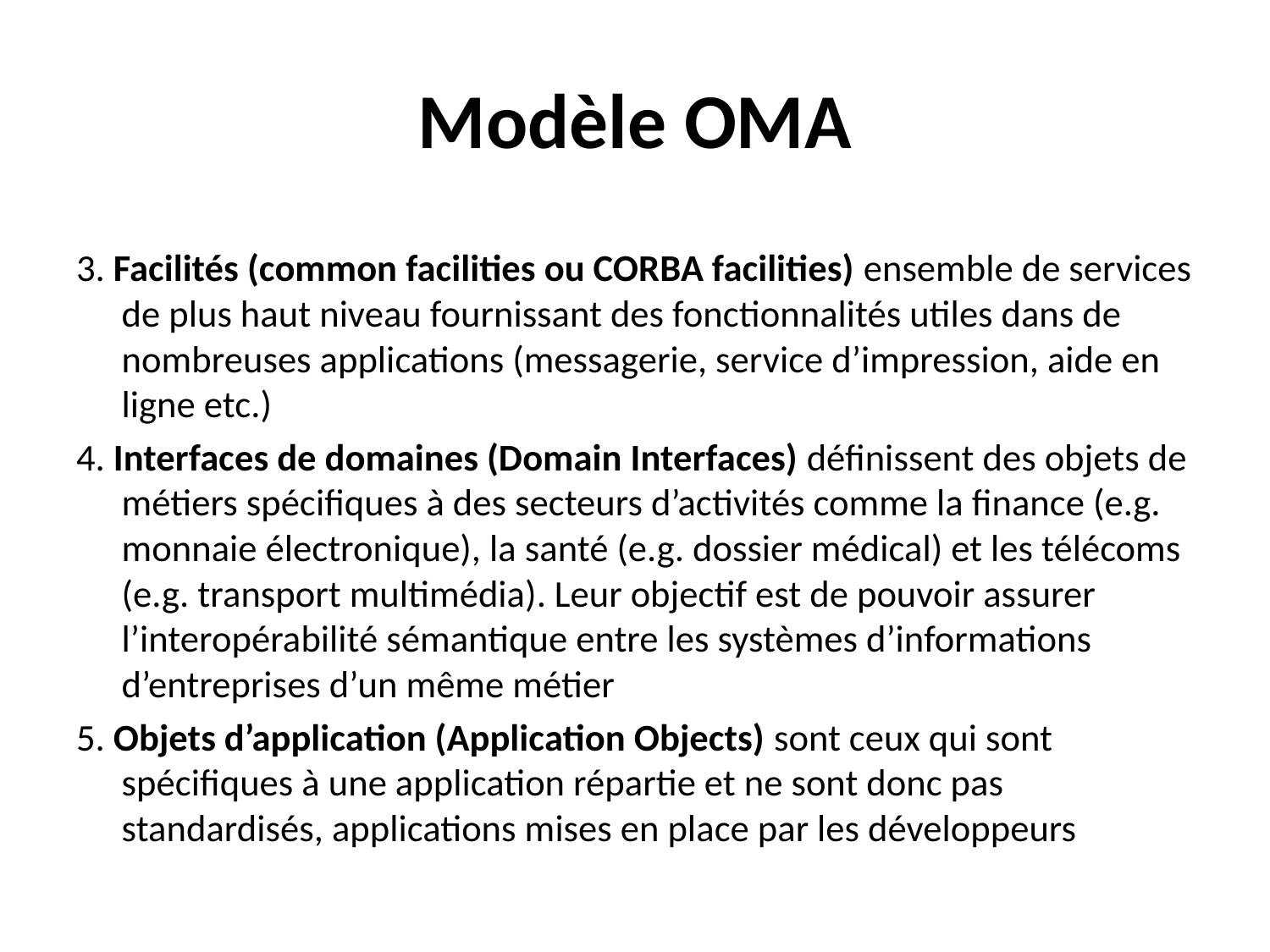

# Modèle OMA
3. Facilités (common facilities ou CORBA facilities) ensemble de services de plus haut niveau fournissant des fonctionnalités utiles dans de nombreuses applications (messagerie, service d’impression, aide en ligne etc.)
4. Interfaces de domaines (Domain Interfaces) définissent des objets de métiers spécifiques à des secteurs d’activités comme la finance (e.g. monnaie électronique), la santé (e.g. dossier médical) et les télécoms (e.g. transport multimédia). Leur objectif est de pouvoir assurer l’interopérabilité sémantique entre les systèmes d’informations d’entreprises d’un même métier
5. Objets d’application (Application Objects) sont ceux qui sont spécifiques à une application répartie et ne sont donc pas standardisés, applications mises en place par les développeurs